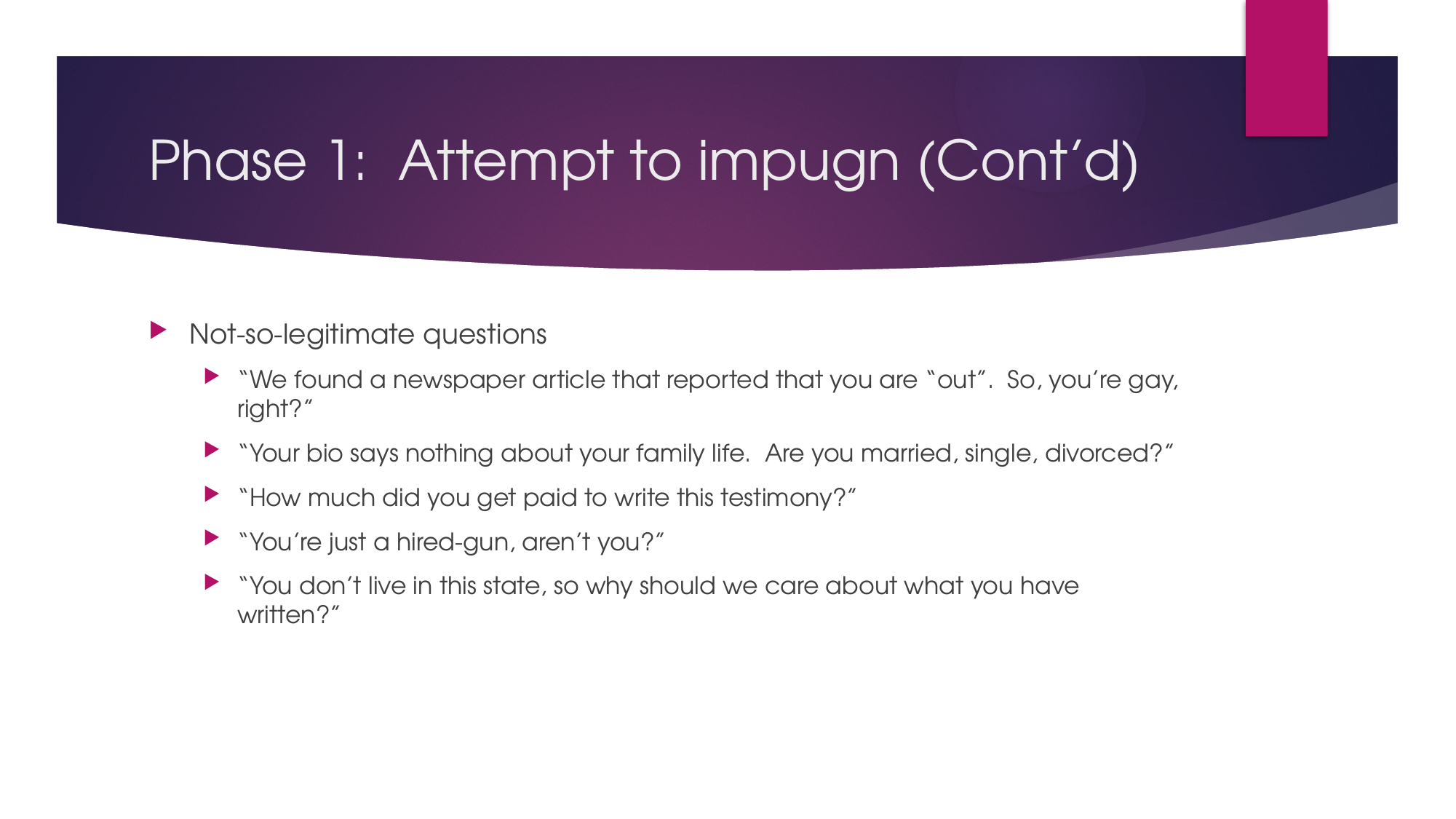

# Phase 1:  Attempt to impugn (Cont’d)
Not-so-legitimate questions
“We found a newspaper article that reported that you are “out”.  So, you’re gay, right?”
“Your bio says nothing about your family life.  Are you married, single, divorced?”
“How much did you get paid to write this testimony?”
“You’re just a hired-gun, aren’t you?”
“You don’t live in this state, so why should we care about what you have written?”